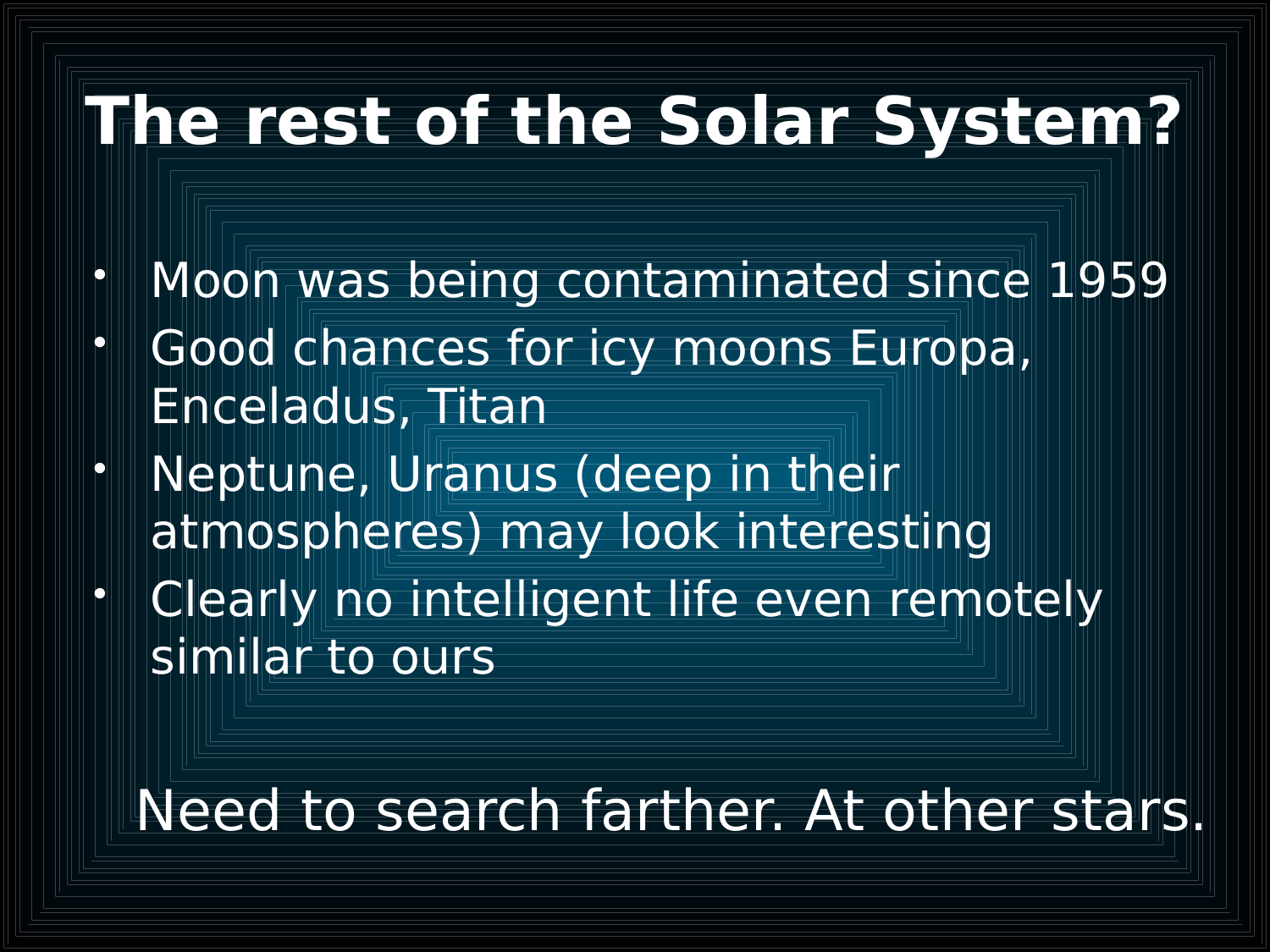

# The rest of the Solar System?
Moon was being contaminated since 1959
Good chances for icy moons Europa, Enceladus, Titan
Neptune, Uranus (deep in their atmospheres) may look interesting
Clearly no intelligent life even remotely similar to ours
Need to search farther. At other stars.